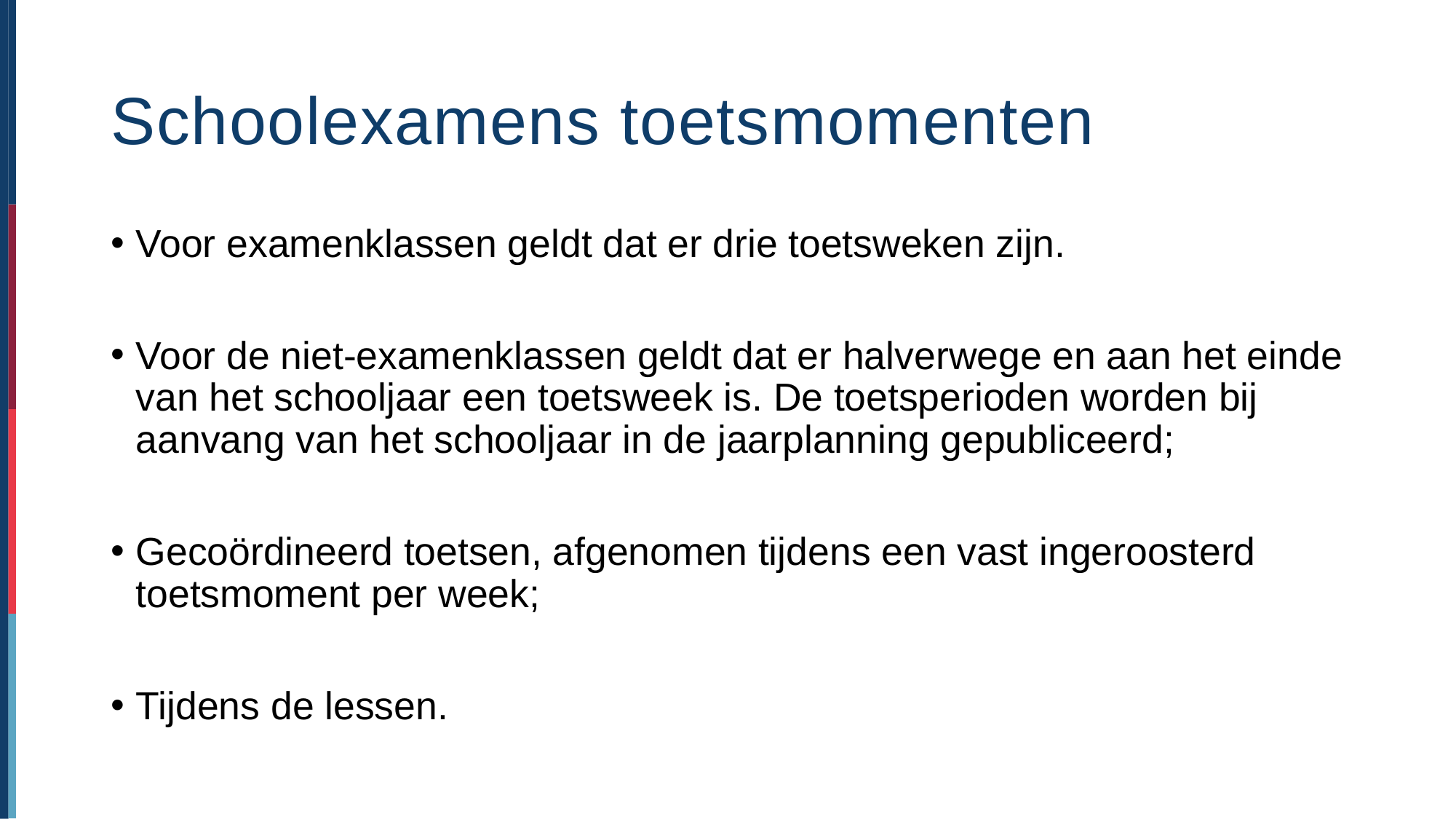

# Schoolexamens toetsmomenten
Voor examenklassen geldt dat er drie toetsweken zijn.

Voor de niet-examenklassen geldt dat er halverwege en aan het einde van het schooljaar een toetsweek is. De toetsperioden worden bij aanvang van het schooljaar in de jaarplanning gepubliceerd;

Gecoördineerd toetsen, afgenomen tijdens een vast ingeroosterd toetsmoment per week;

Tijdens de lessen.